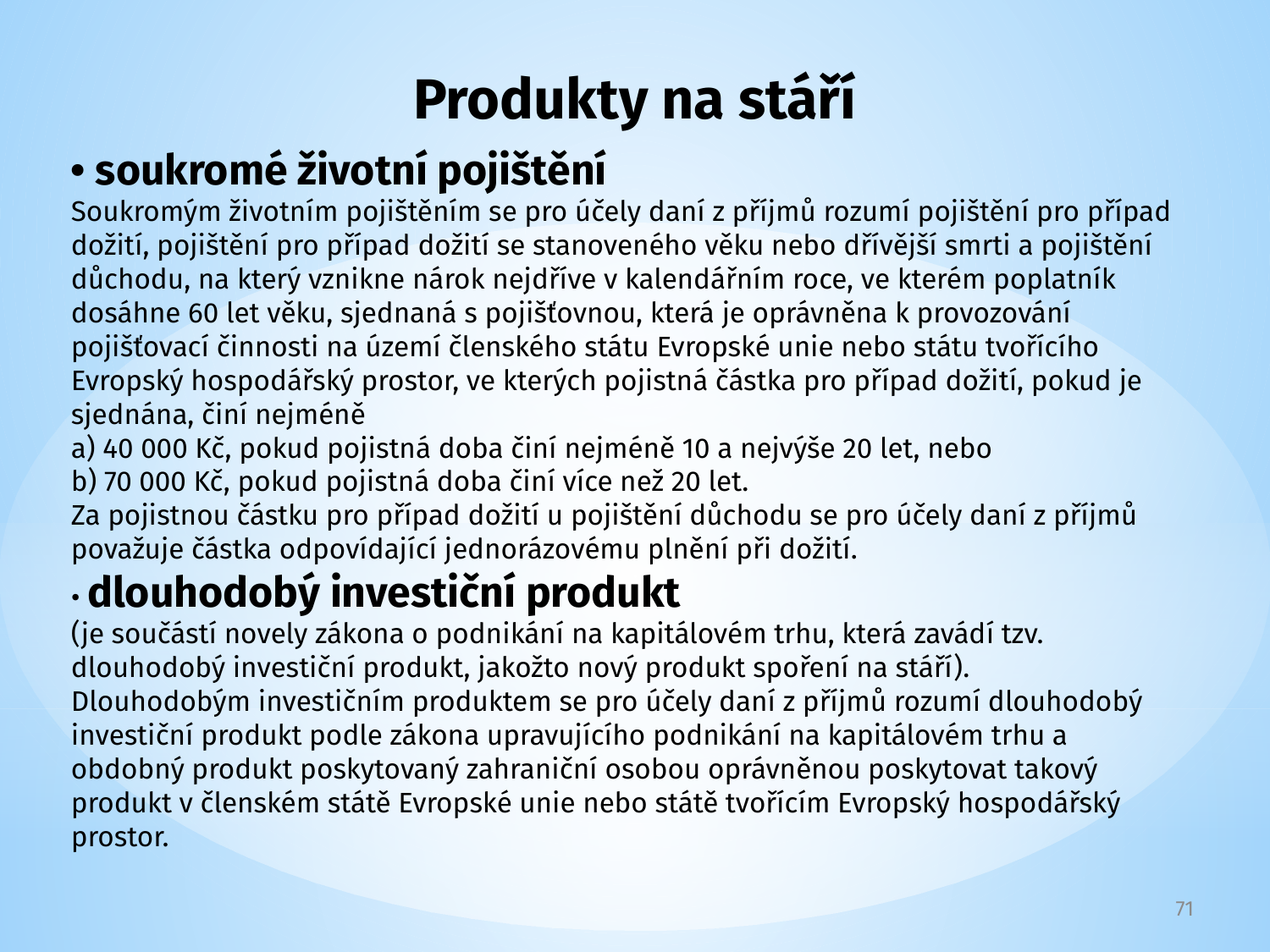

Produkty na stáří
• soukromé životní pojištění
Soukromým životním pojištěním se pro účely daní z příjmů rozumí pojištění pro případ dožití, pojištění pro případ dožití se stanoveného věku nebo dřívější smrti a pojištění důchodu, na který vznikne nárok nejdříve v kalendářním roce, ve kterém poplatník dosáhne 60 let věku, sjednaná s pojišťovnou, která je oprávněna k provozování pojišťovací činnosti na území členského státu Evropské unie nebo státu tvořícího Evropský hospodářský prostor, ve kterých pojistná částka pro případ dožití, pokud je sjednána, činí nejméně
a) 40 000 Kč, pokud pojistná doba činí nejméně 10 a nejvýše 20 let, nebo
b) 70 000 Kč, pokud pojistná doba činí více než 20 let.
Za pojistnou částku pro případ dožití u pojištění důchodu se pro účely daní z příjmů považuje částka odpovídající jednorázovému plnění při dožití.
• dlouhodobý investiční produkt
(je součástí novely zákona o podnikání na kapitálovém trhu, která zavádí tzv. dlouhodobý investiční produkt, jakožto nový produkt spoření na stáří).
Dlouhodobým investičním produktem se pro účely daní z příjmů rozumí dlouhodobý investiční produkt podle zákona upravujícího podnikání na kapitálovém trhu a obdobný produkt poskytovaný zahraniční osobou oprávněnou poskytovat takový produkt v členském státě Evropské unie nebo státě tvořícím Evropský hospodářský prostor.
71